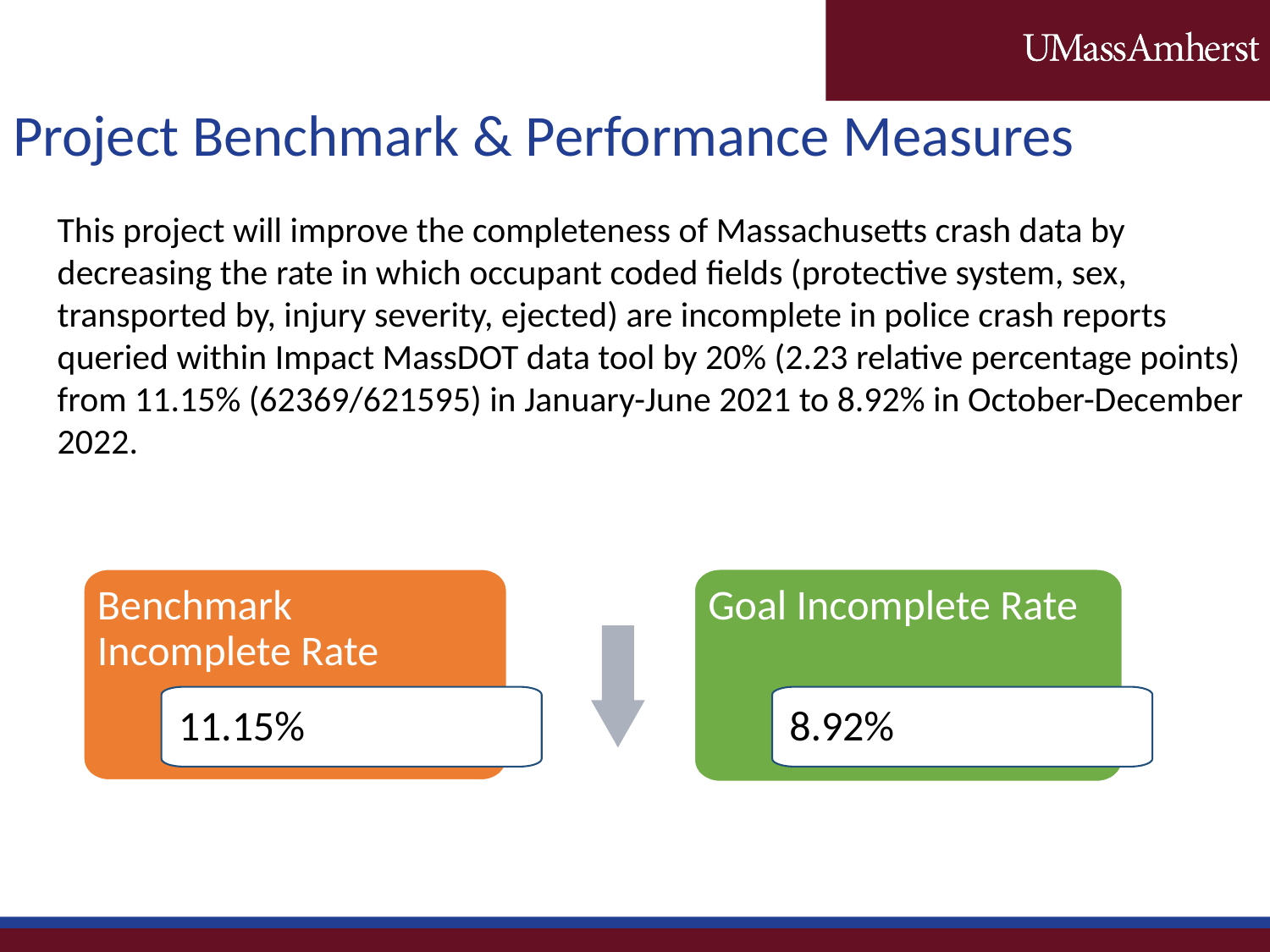

# Project Benchmark & Performance Measures
This project will improve the completeness of Massachusetts crash data by decreasing the rate in which occupant coded fields (protective system, sex, transported by, injury severity, ejected) are incomplete in police crash reports queried within Impact MassDOT data tool by 20% (2.23 relative percentage points) from 11.15% (62369/621595) in January-June 2021 to 8.92% in October-December 2022.
Benchmark Incomplete Rate

Goal Incomplete Rate

11.15%
8.92%